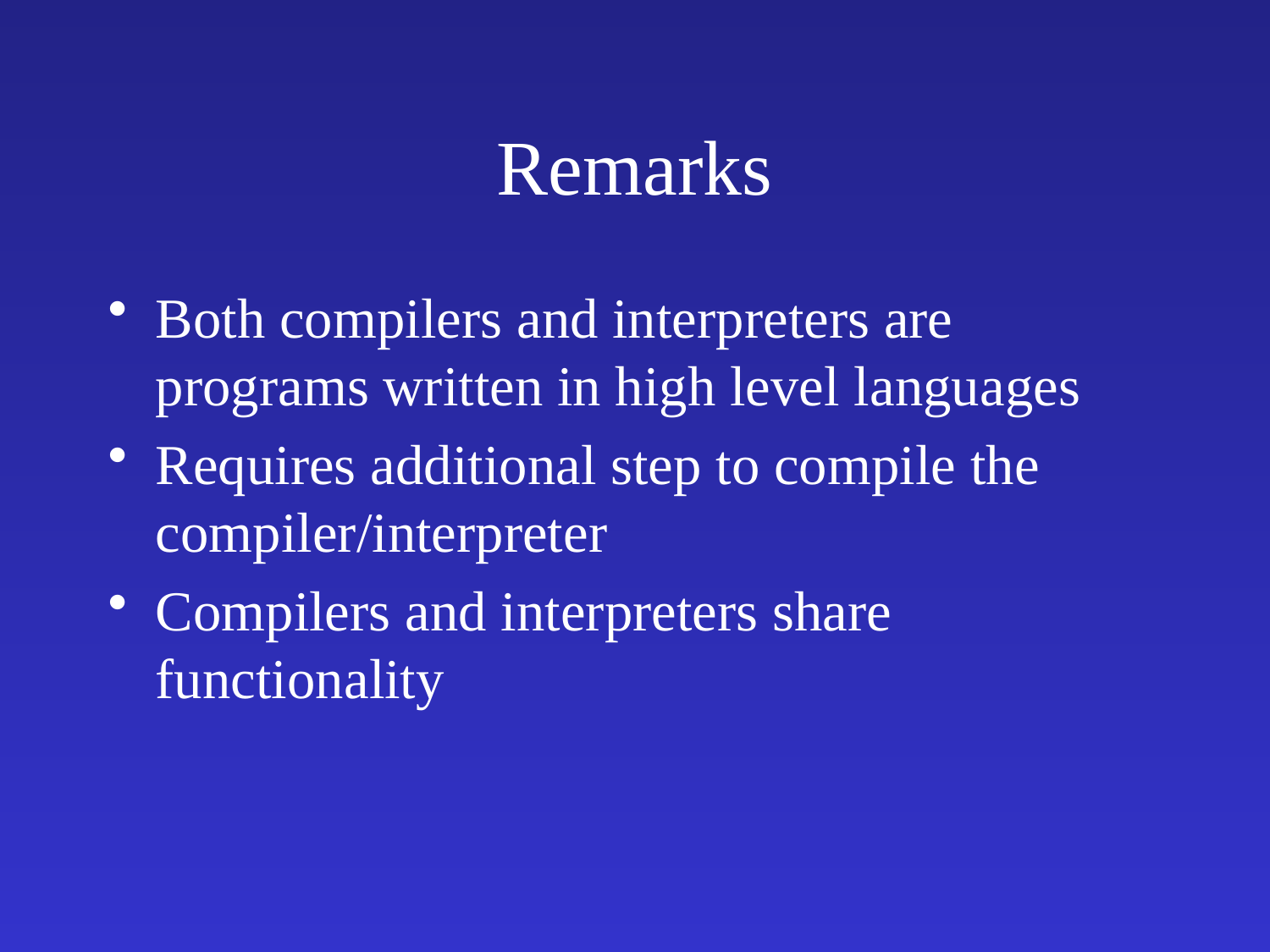

# Remarks
Both compilers and interpreters are programs written in high level languages
Requires additional step to compile the compiler/interpreter
Compilers and interpreters share functionality